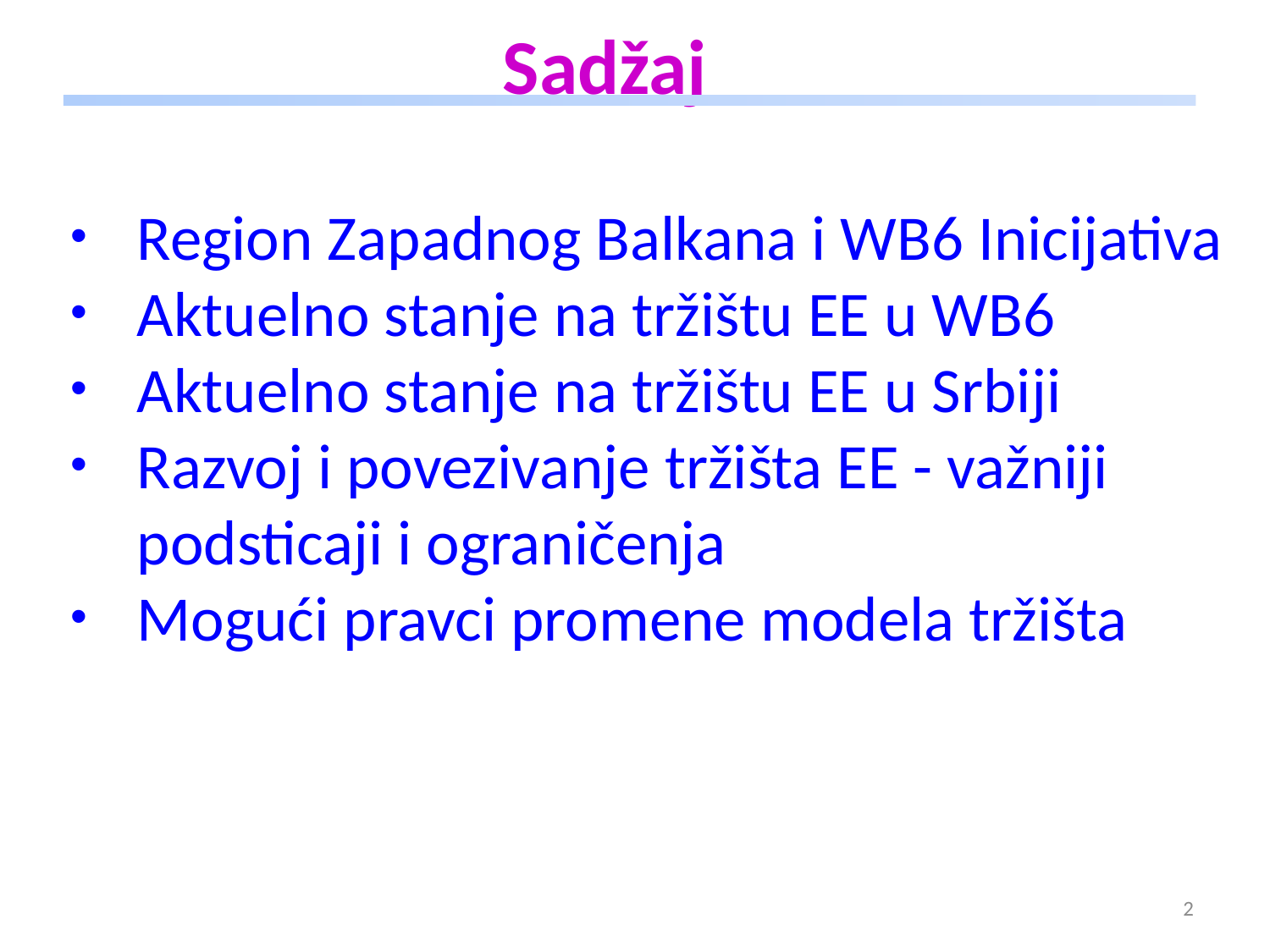

# Sadžaj

Region Zapadnog Balkana i WB6 Inicijativa
Aktuelno stanje na tržištu EE u WB6
Aktuelno stanje na tržištu EE u Srbiji
Razvoj i povezivanje tržišta EE - važniji podsticaji i ograničenja
Mogući pravci promene modela tržišta

2